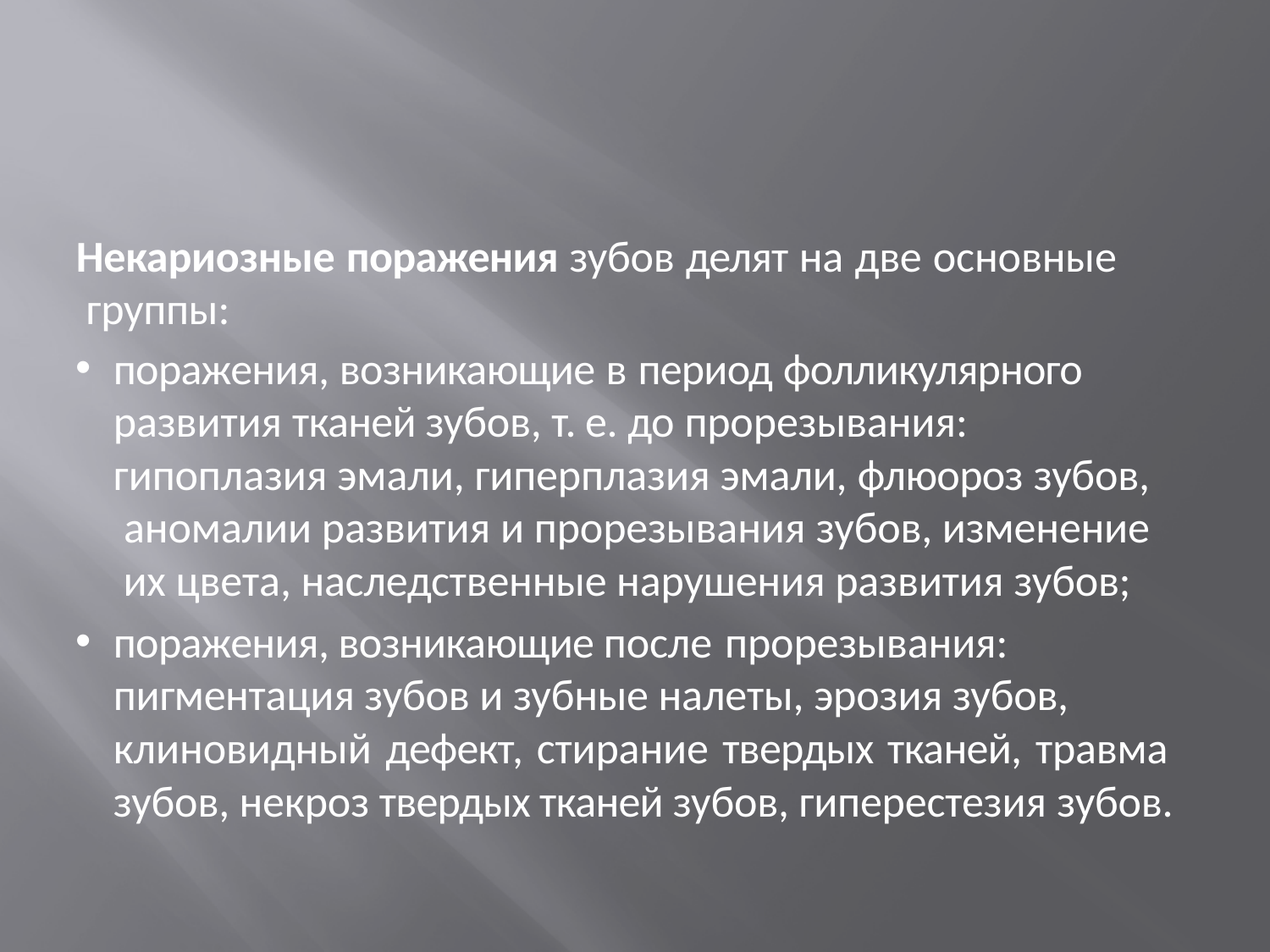

Некариозные поражения зубов делят на две основные  группы:
поражения, возникающие в период фолликулярного  развития тканей зубов, т. е. до прорезывания:
гипоплазия эмали, гиперплазия эмали, флюороз зубов,  аномалии развития и прорезывания зубов, изменение  их цвета, наследственные нарушения развития зубов;
поражения, возникающие после прорезывания:
пигментация зубов и зубные налеты, эрозия зубов,
клиновидный дефект, стирание твердых тканей, травма  зубов, некроз твердых тканей зубов, гиперестезия зубов.